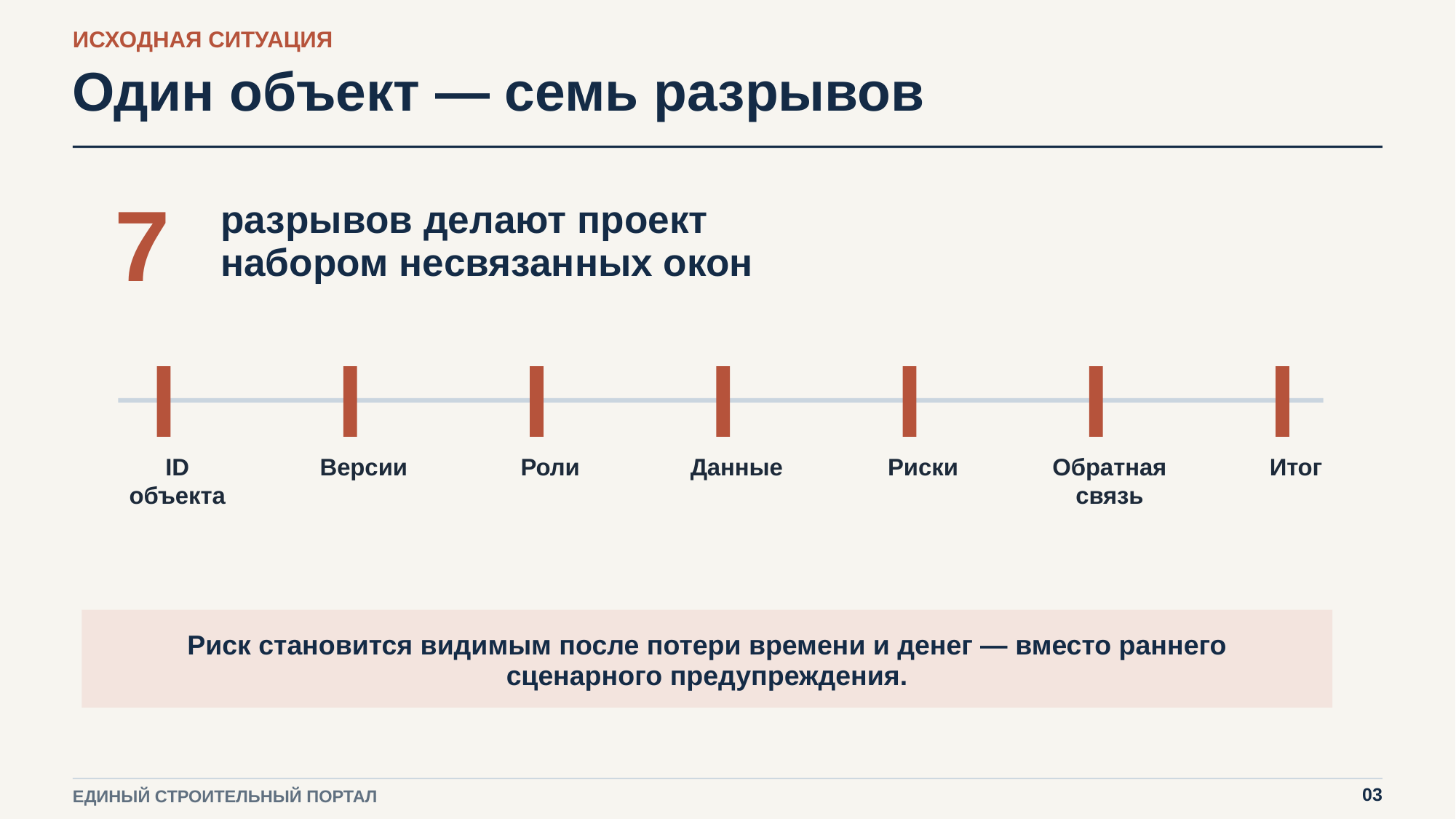

ИСХОДНАЯ СИТУАЦИЯ
Один объект — семь разрывов

7
разрывов делают проект
набором несвязанных окон

ID
объекта
Версии
Роли
Данные
Риски
Обратная
связь
Итог

Риск становится видимым после потери времени и денег — вместо раннего сценарного предупреждения.

03
ЕДИНЫЙ СТРОИТЕЛЬНЫЙ ПОРТАЛ